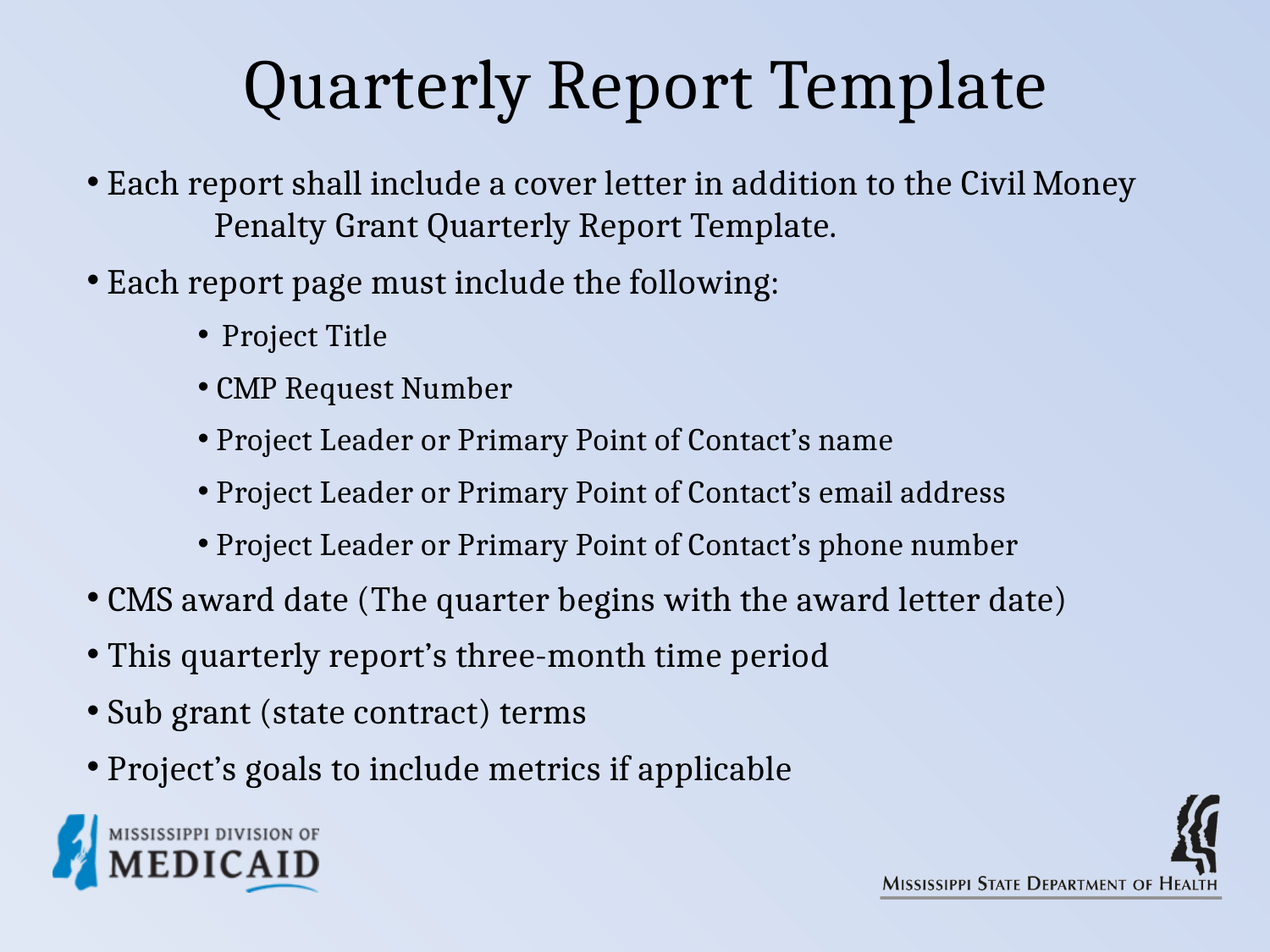

# Quarterly Report Template
 Each report shall include a cover letter in addition to the Civil Money 	Penalty Grant Quarterly Report Template.
 Each report page must include the following:
Project Title
 CMP Request Number
 Project Leader or Primary Point of Contact’s name
 Project Leader or Primary Point of Contact’s email address
 Project Leader or Primary Point of Contact’s phone number
 CMS award date (The quarter begins with the award letter date)
 This quarterly report’s three-month time period
 Sub grant (state contract) terms
 Project’s goals to include metrics if applicable